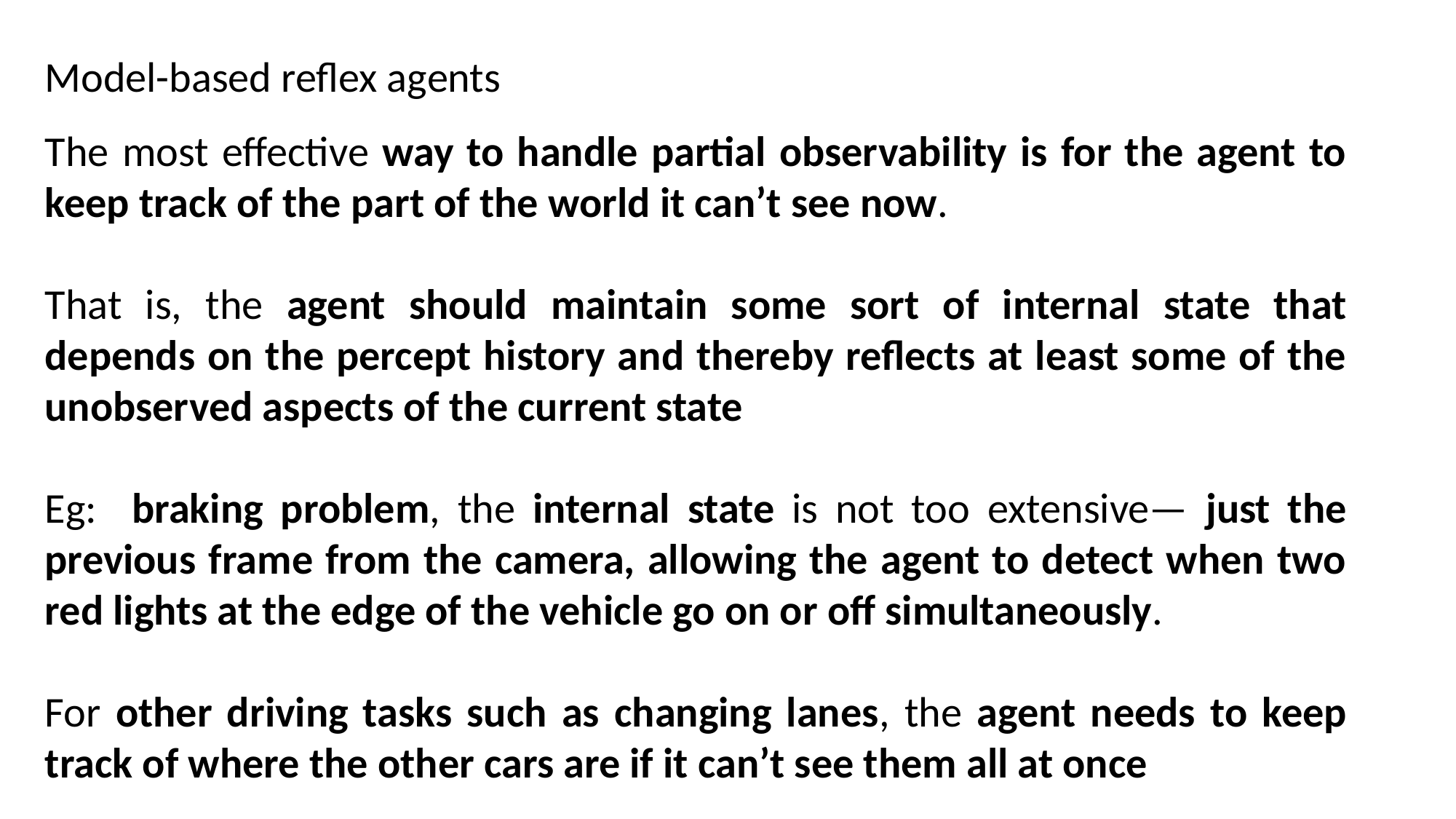

Model-based reflex agents
The most effective way to handle partial observability is for the agent to keep track of the part of the world it can’t see now.

That is, the agent should maintain some sort of internal state that depends on the percept history and thereby reflects at least some of the unobserved aspects of the current state

Eg:  braking problem, the internal state is not too extensive— just the previous frame from the camera, allowing the agent to detect when two red lights at the edge of the vehicle go on or off simultaneously.

For other driving tasks such as changing lanes, the agent needs to keep track of where the other cars are if it can’t see them all at once